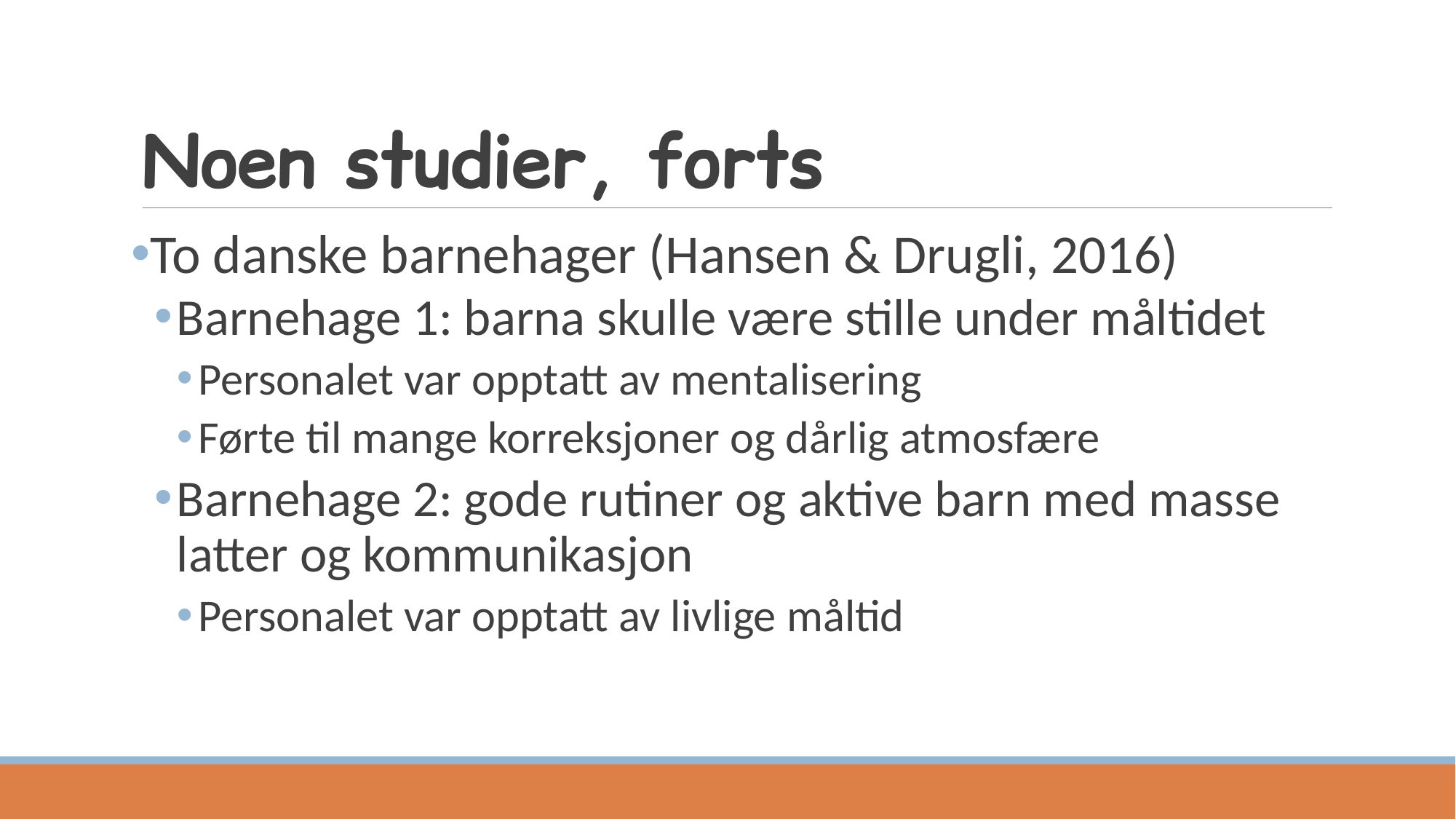

# Noen studier, forts
To danske barnehager (Hansen & Drugli, 2016)
Barnehage 1: barna skulle være stille under måltidet
Personalet var opptatt av mentalisering
Førte til mange korreksjoner og dårlig atmosfære
Barnehage 2: gode rutiner og aktive barn med masse latter og kommunikasjon
Personalet var opptatt av livlige måltid